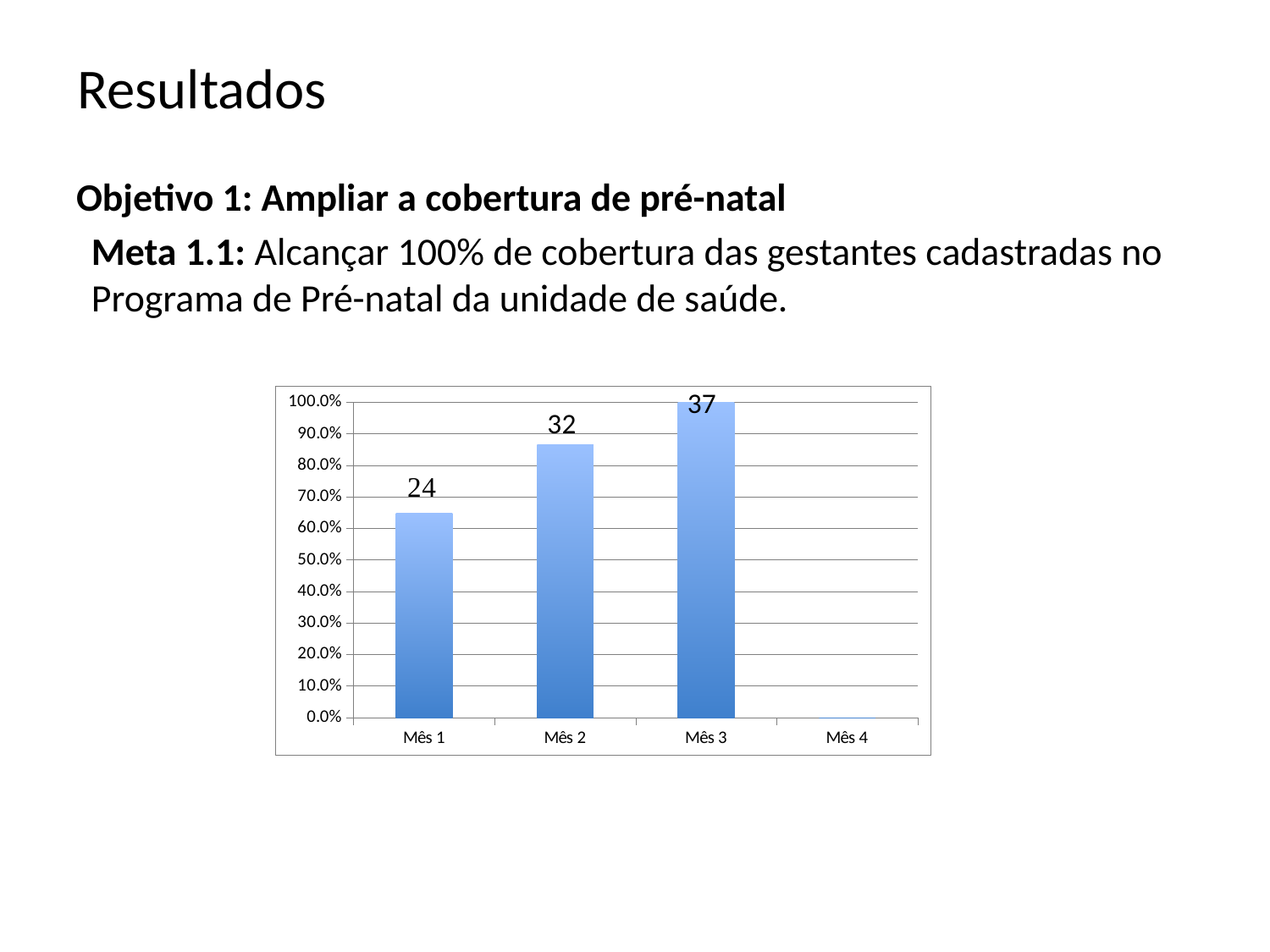

Resultados
Objetivo 1: Ampliar a cobertura de pré-natal
Meta 1.1: Alcançar 100% de cobertura das gestantes cadastradas no Programa de Pré-natal da unidade de saúde.

### Chart

| Category | Proporção de gestantes cadastradas no Programa de Pré-natal.  |
|---|---|
| Mês 1 | 0.6486486486486487 |
| Mês 2 | 0.8648648648648649 |
| Mês 3 | 1.0 |
| Mês 4 | 0.0 |